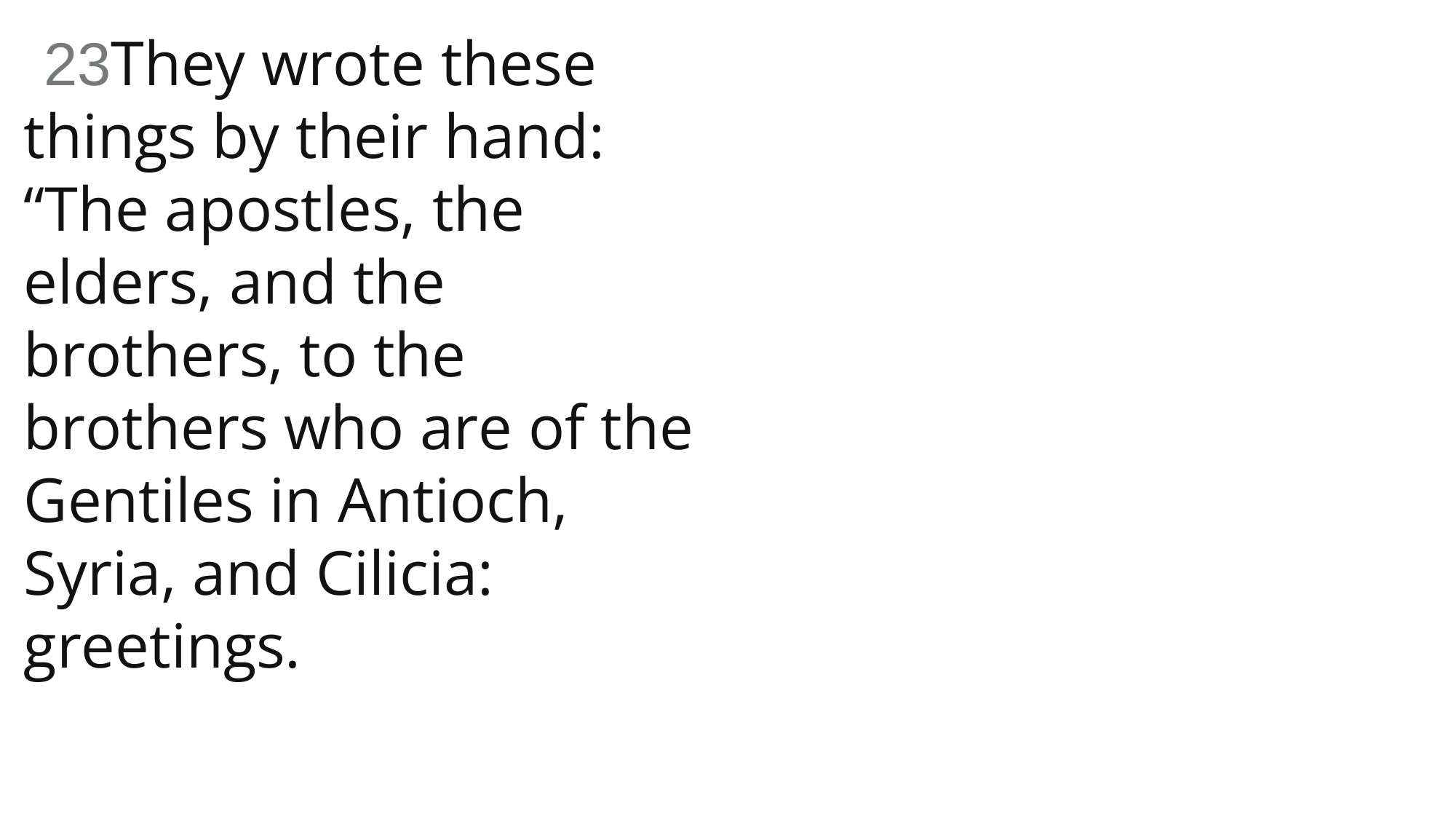

23They wrote these things by their hand:
“The apostles, the elders, and the brothers, to the brothers who are of the Gentiles in Antioch, Syria, and Cilicia: greetings.